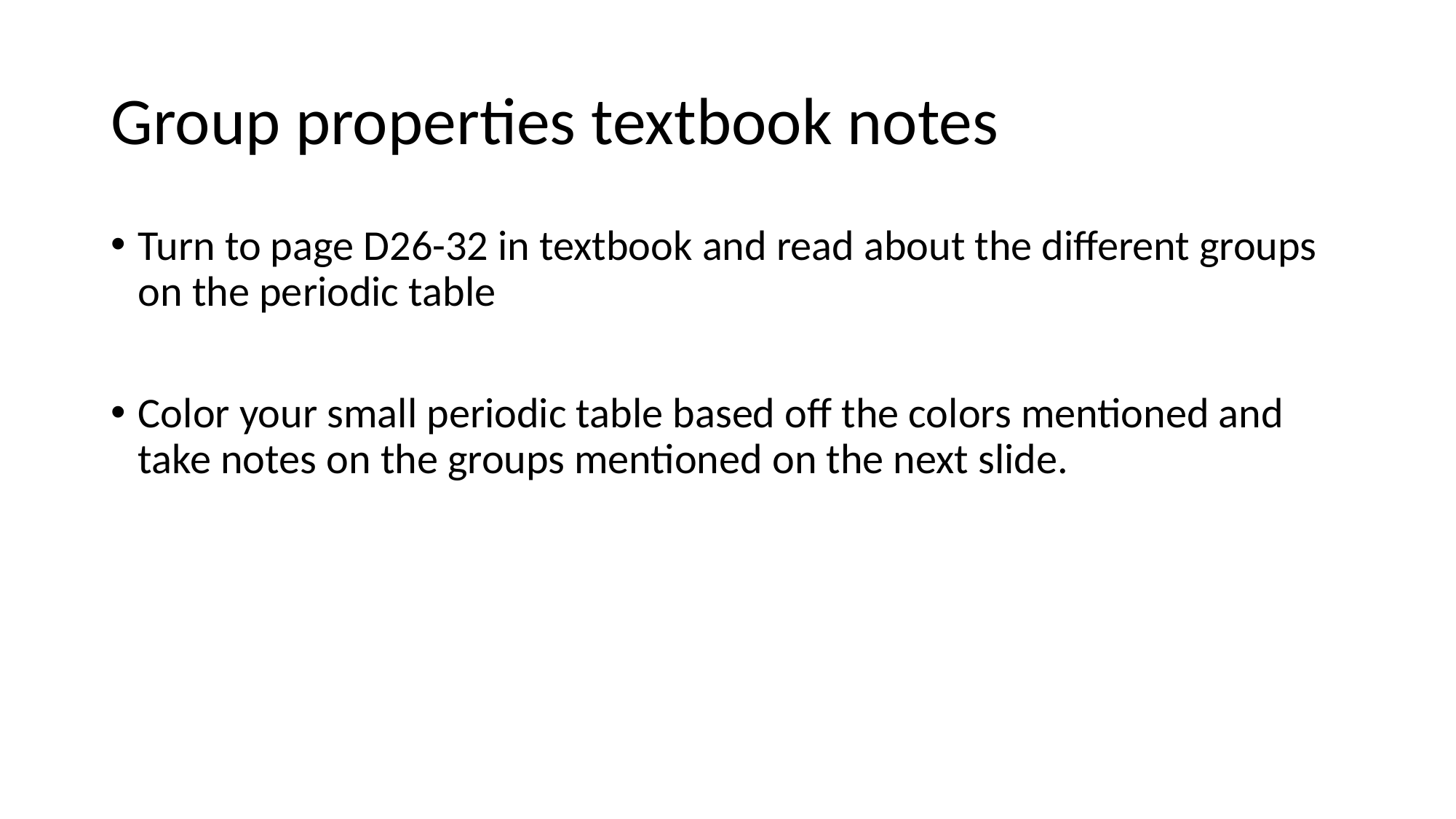

# Group properties textbook notes
Turn to page D26-32 in textbook and read about the different groups on the periodic table

Color your small periodic table based off the colors mentioned and take notes on the groups mentioned on the next slide.